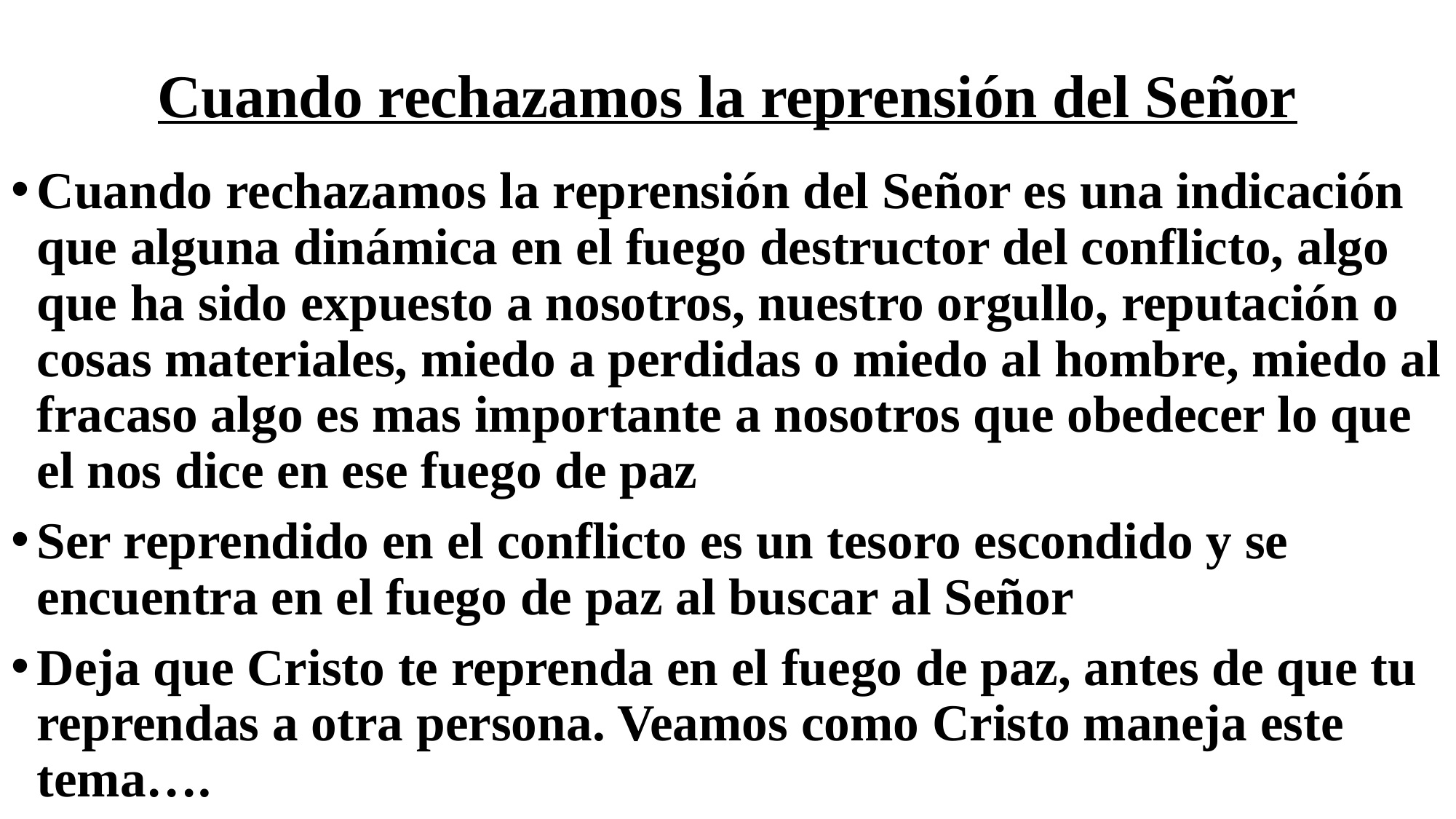

# Cuando rechazamos la reprensión del Señor
Cuando rechazamos la reprensión del Señor es una indicación que alguna dinámica en el fuego destructor del conflicto, algo que ha sido expuesto a nosotros, nuestro orgullo, reputación o cosas materiales, miedo a perdidas o miedo al hombre, miedo al fracaso algo es mas importante a nosotros que obedecer lo que el nos dice en ese fuego de paz
Ser reprendido en el conflicto es un tesoro escondido y se encuentra en el fuego de paz al buscar al Señor
Deja que Cristo te reprenda en el fuego de paz, antes de que tu reprendas a otra persona. Veamos como Cristo maneja este tema….